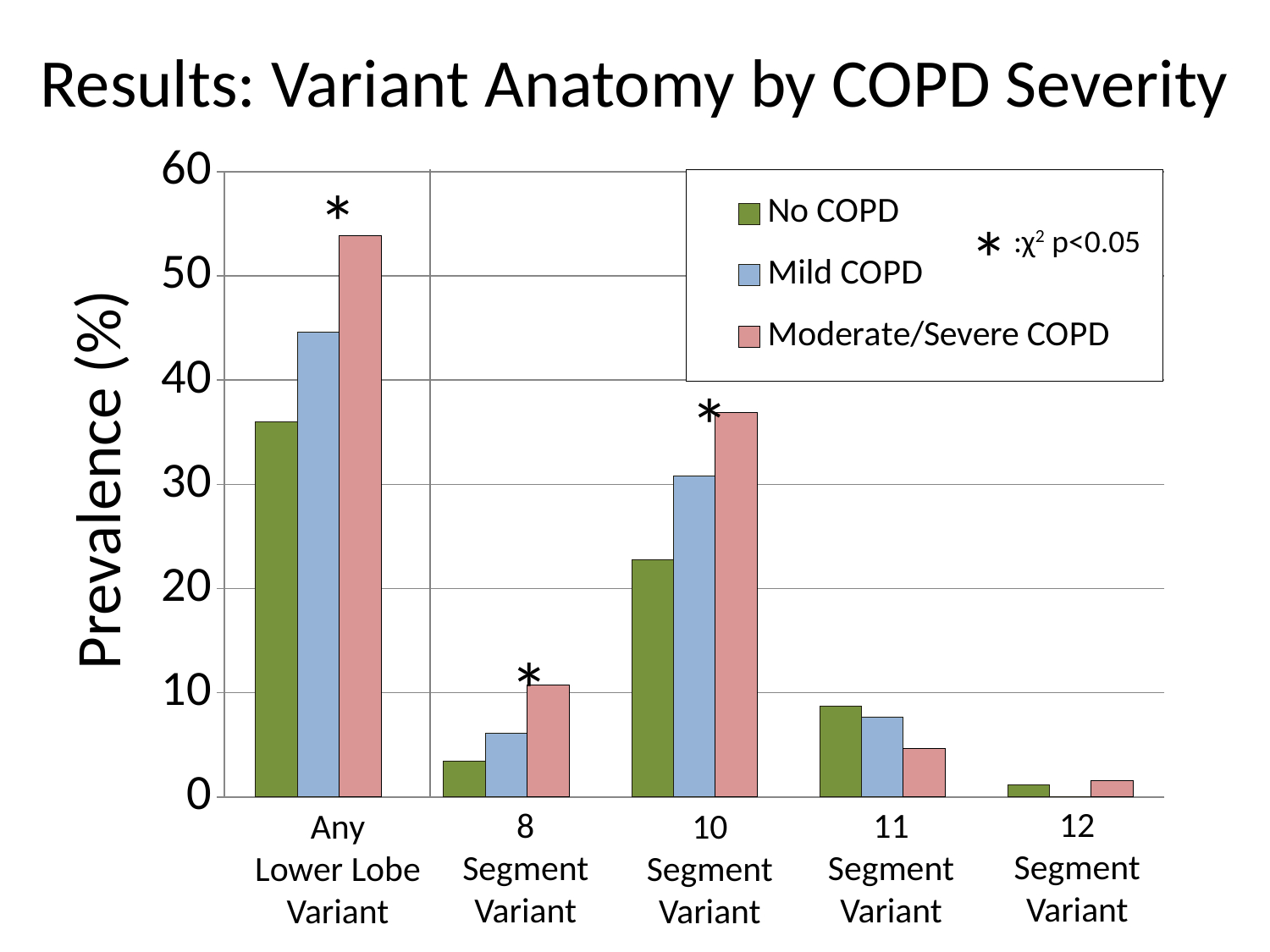

# Results: Variant Anatomy by COPD Severity

### Chart

| Category | No COPD | Mild COPD | Moderate/Severe COPD |
|---|---|---|---|
| Any variant | 35.98 | 44.62 | 53.85 |
| 8 segments | 3.41 | 6.149999999999999 | 10.77 |
| 10 segments | 22.73 | 30.77 | 36.92 |
| 11 segments | 8.71 | 7.689999999999999 | 4.619999999999996 |
| 12 segments | 1.14 | 0.0 | 1.54 |
*
*
:χ2 p<0.05
*
Prevalence (%)
*
12
Segment
Variant
11
Segment
Variant
8
Segment
Variant
Any
Lower Lobe
Variant
10
Segment
Variant